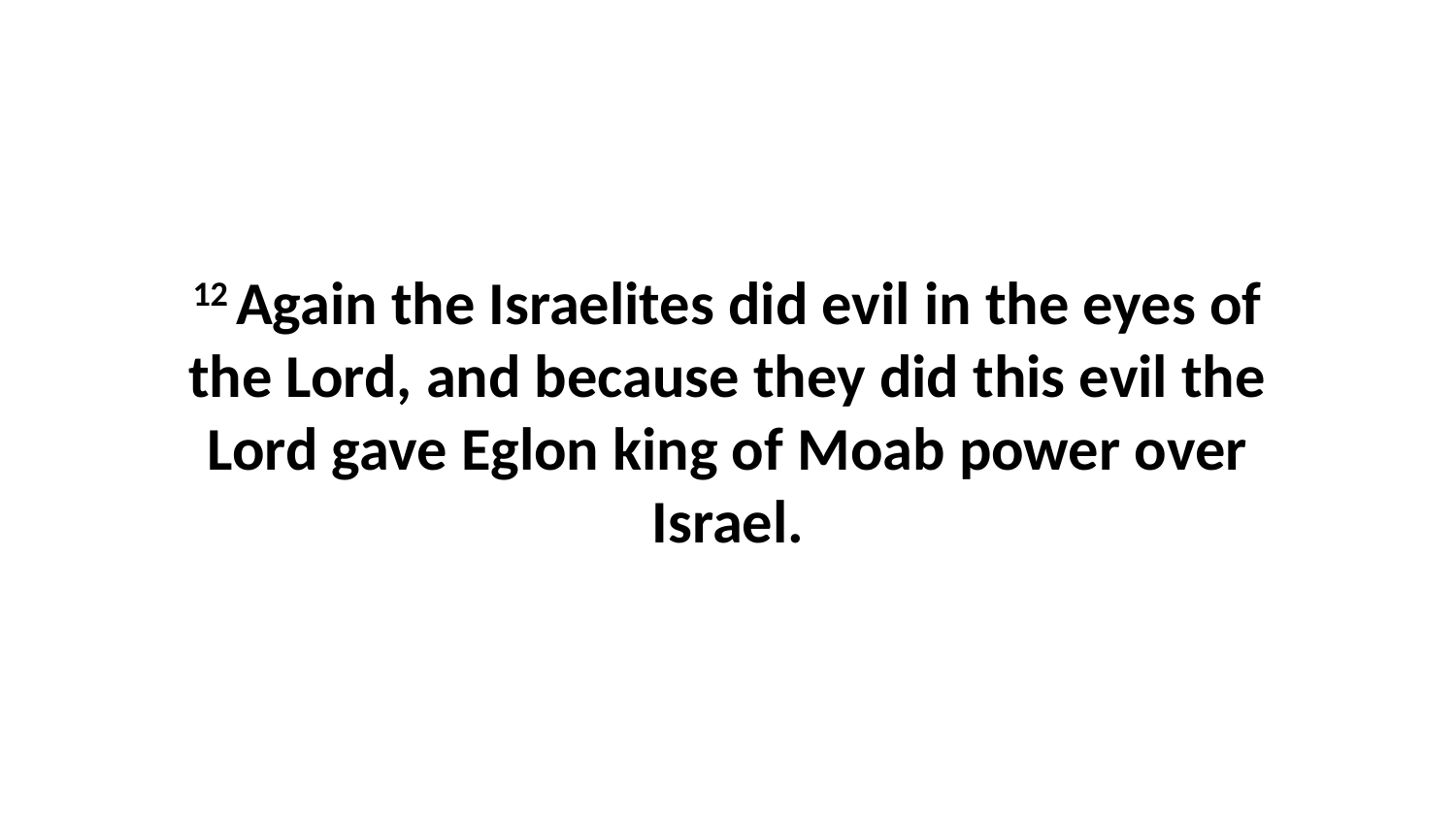

12 Again the Israelites did evil in the eyes of the Lord, and because they did this evil the Lord gave Eglon king of Moab power over Israel.